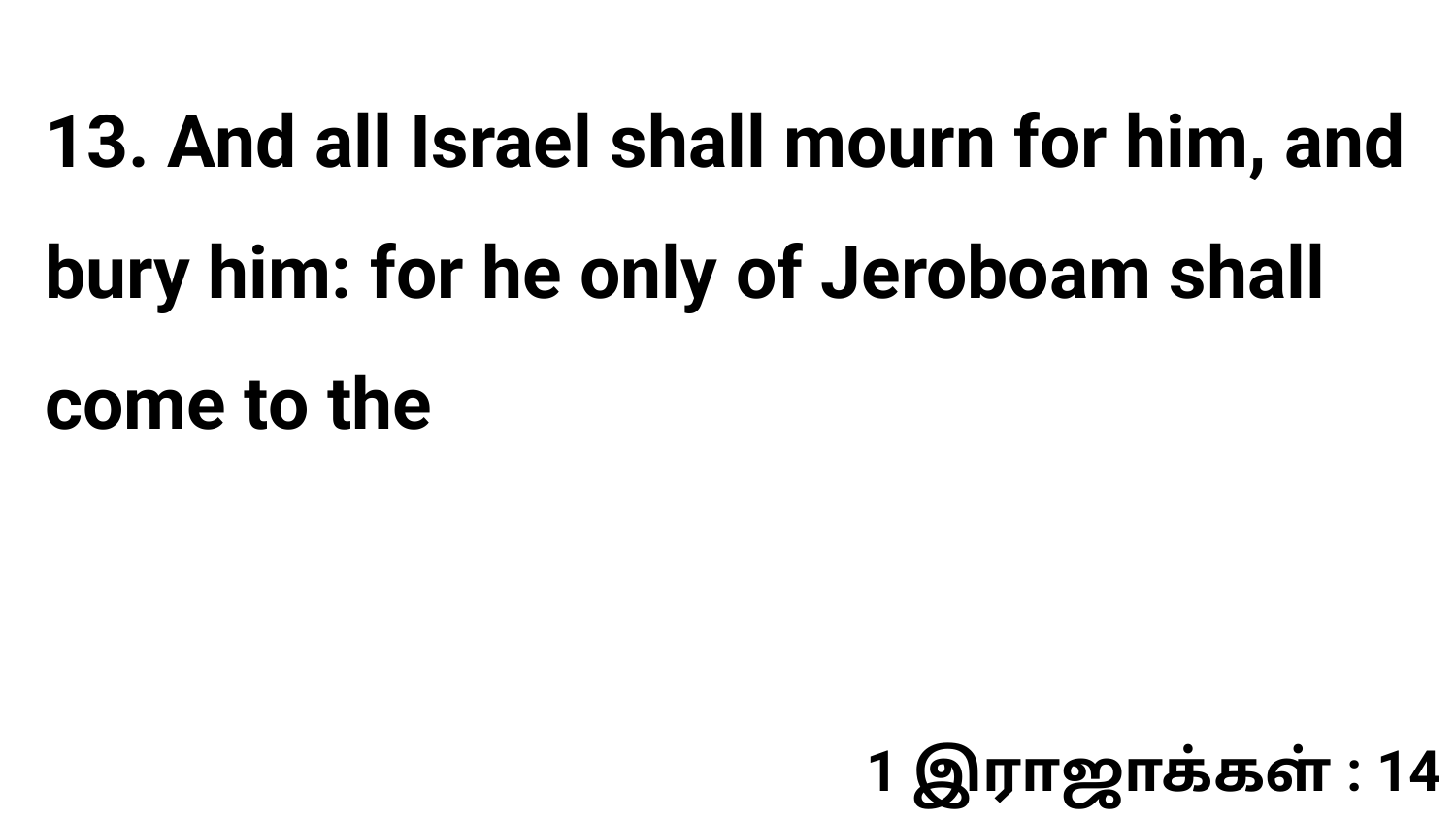

13. And all Israel shall mourn for him, and bury him: for he only of Jeroboam shall come to the
1 இராஜாக்கள் : 14